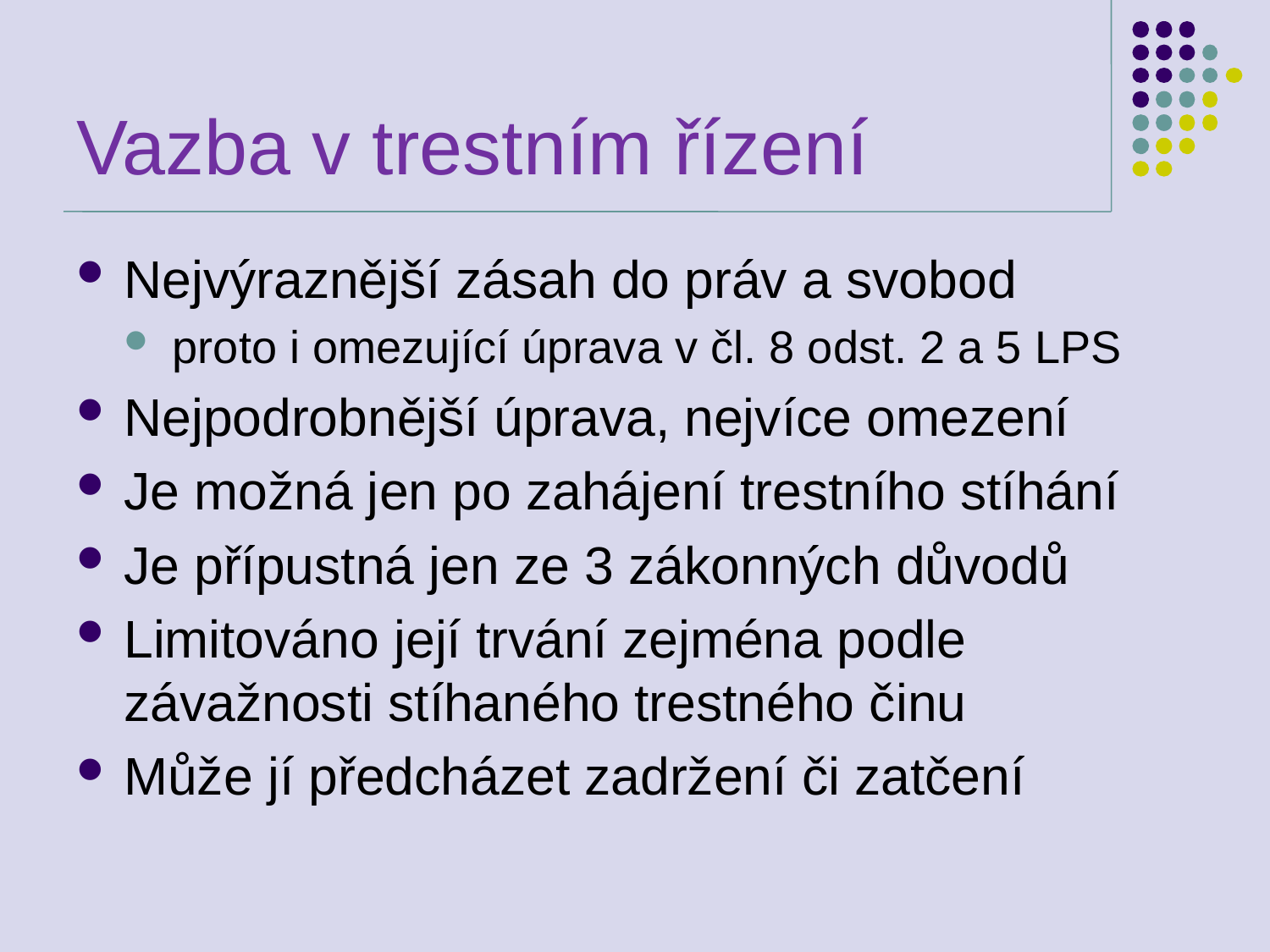

# Vazba v trestním řízení
Nejvýraznější zásah do práv a svobod
proto i omezující úprava v čl. 8 odst. 2 a 5 LPS
Nejpodrobnější úprava, nejvíce omezení
Je možná jen po zahájení trestního stíhání
Je přípustná jen ze 3 zákonných důvodů
Limitováno její trvání zejména podle závažnosti stíhaného trestného činu
Může jí předcházet zadržení či zatčení